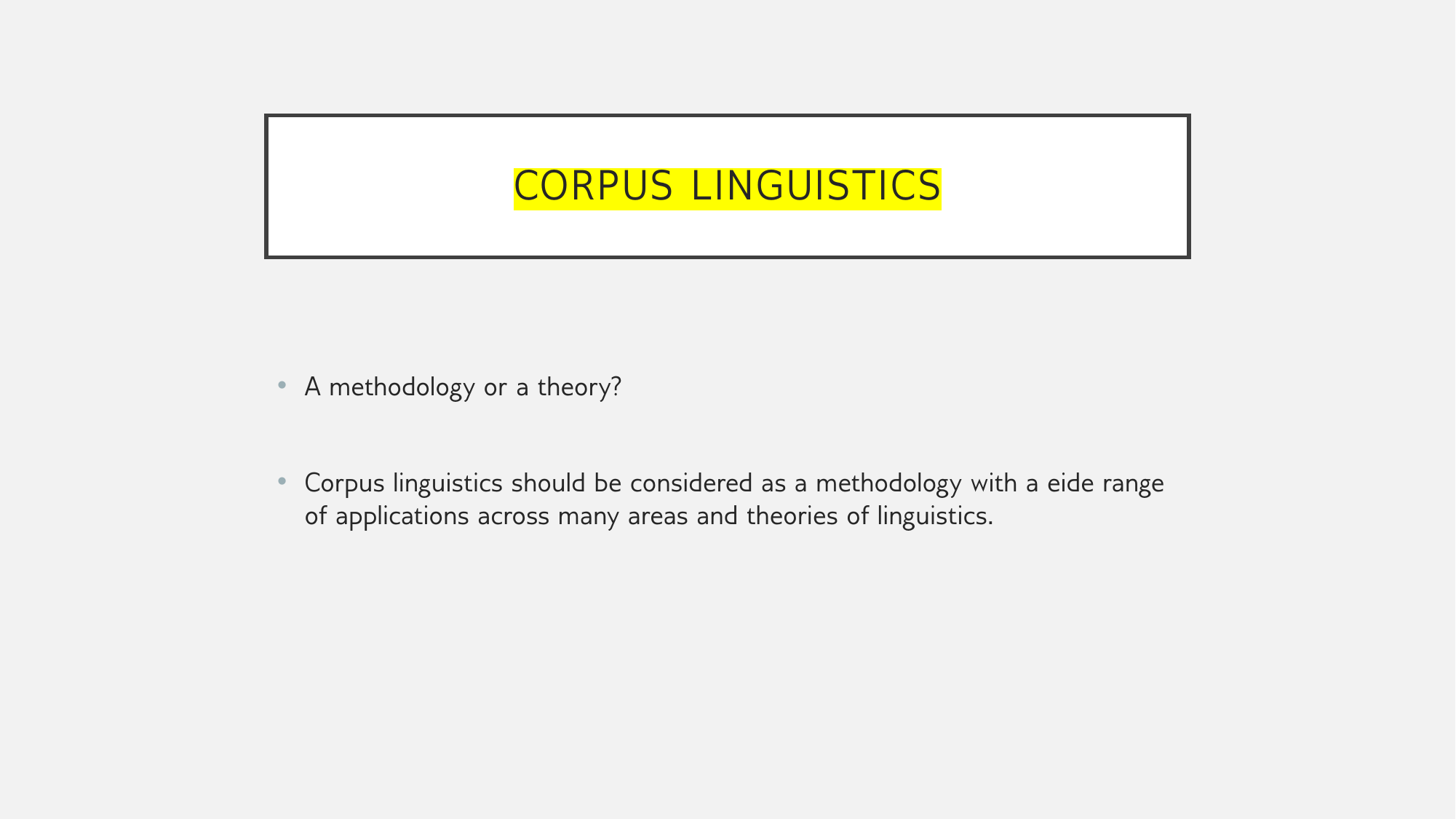

# Corpus linguistics

A methodology or a theory?

Corpus linguistics should be considered as a methodology with a eide range of applications across many areas and theories of linguistics.